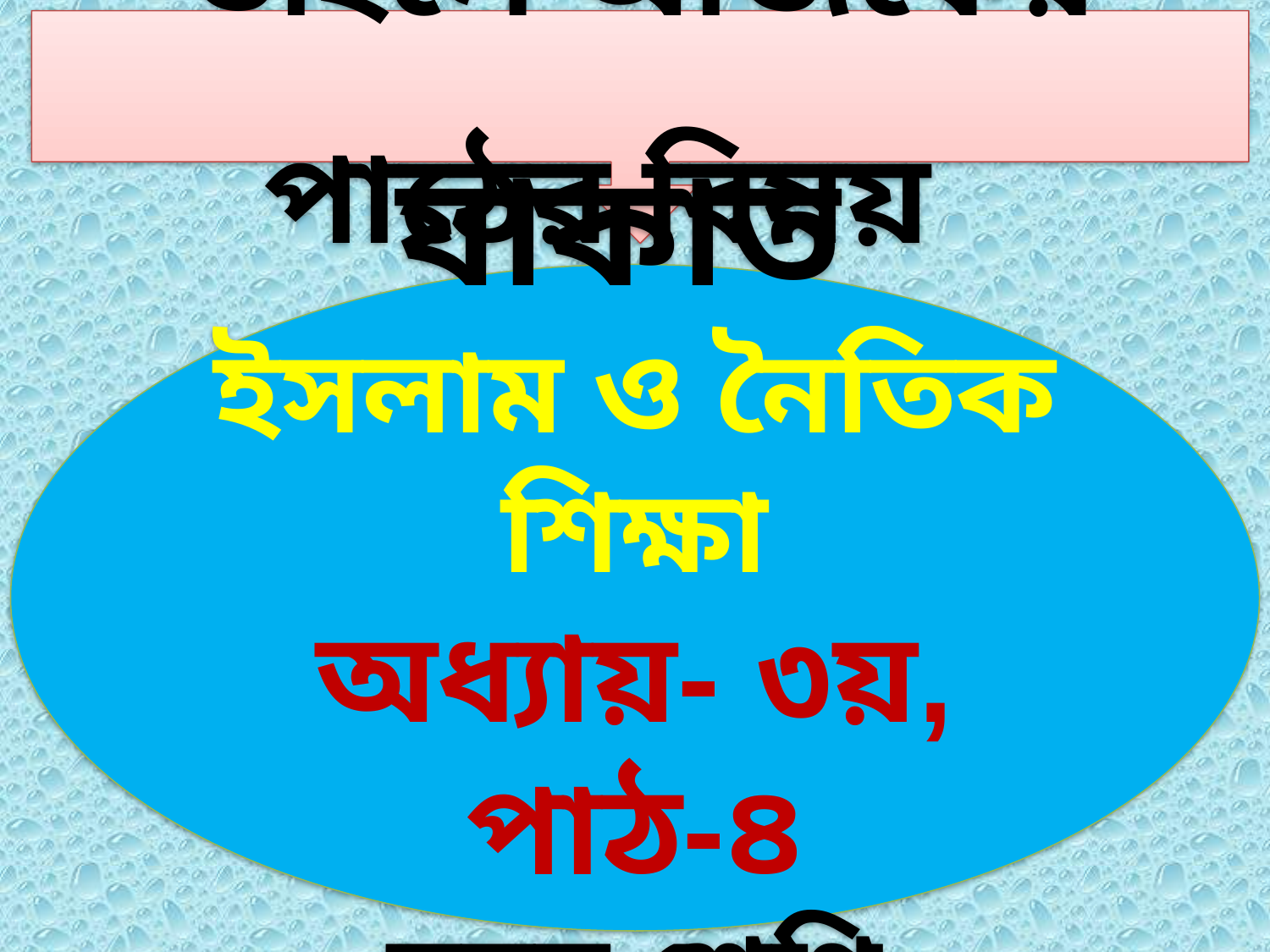

তাহলে আজকের পাঠের বিষয়

যাকাত
ইসলাম ও নৈতিক শিক্ষা
অধ্যায়- ৩য়, পাঠ-৪
নবম শ্রেণি